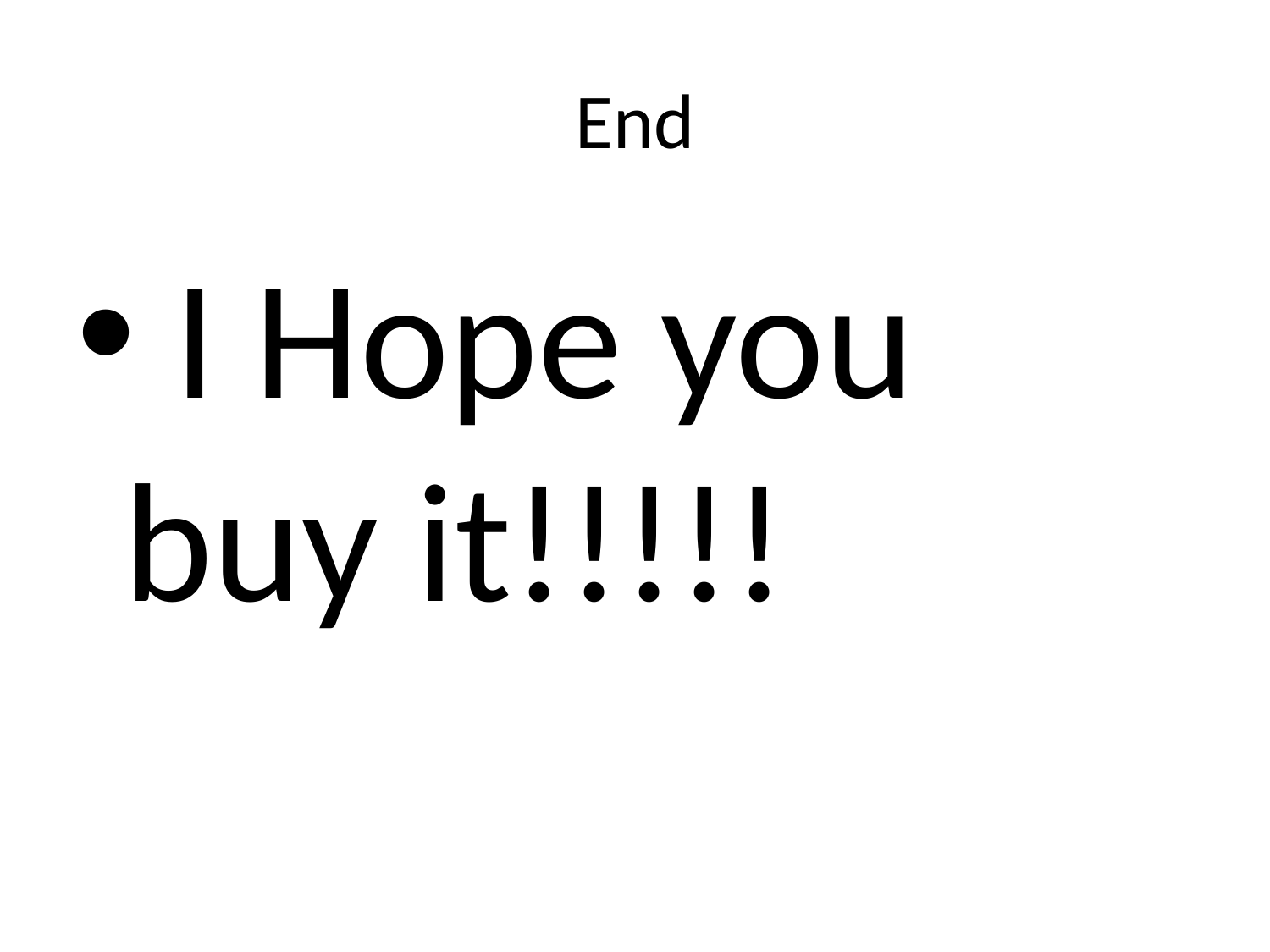

# End
 I Hope you buy it!!!!!